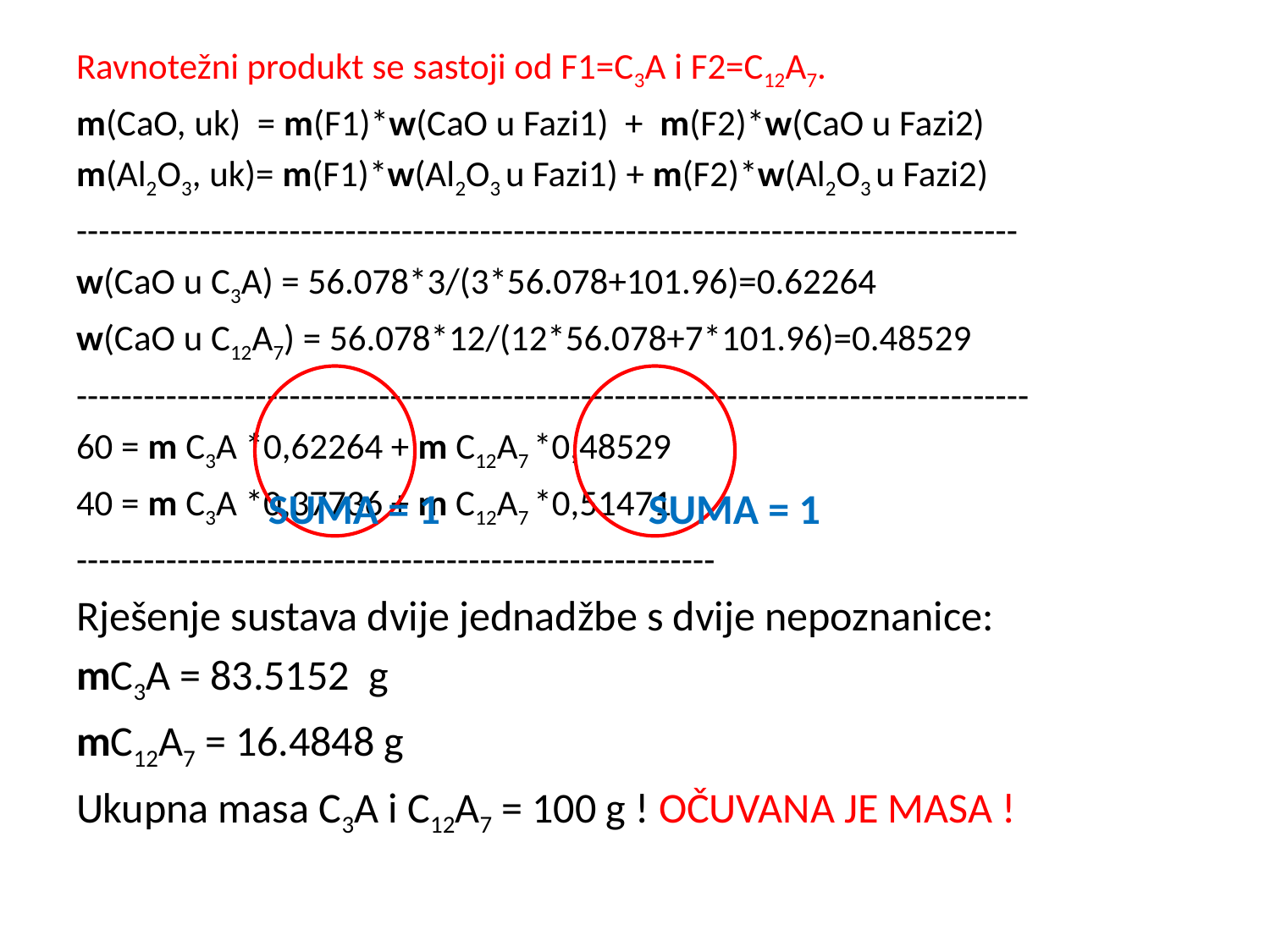

Ravnotežni produkt se sastoji od F1=C3A i F2=C12A7.
m(CaO, uk)  = m(F1)*w(CaO u Fazi1)  +  m(F2)*w(CaO u Fazi2)
m(Al2O3, uk)= m(F1)*w(Al2O3 u Fazi1) + m(F2)*w(Al2O3 u Fazi2)
------------------------------------------------------------------------------------
w(CaO u C3A) = 56.078*3/(3*56.078+101.96)=0.62264
w(CaO u C12A7) = 56.078*12/(12*56.078+7*101.96)=0.48529
-------------------------------------------------------------------------------------
60 = m C3A *0,62264 + m C12A7 *0,48529
40 = m C3A *0,37736 + m C12A7 *0,51471
---------------------------------------------------------
Rješenje sustava dvije jednadžbe s dvije nepoznanice:
mC3A = 83.5152  g
mC12A7 = 16.4848 g
Ukupna masa C3A i C12A7 = 100 g ! OČUVANA JE MASA !

SUMA = 1
SUMA = 1